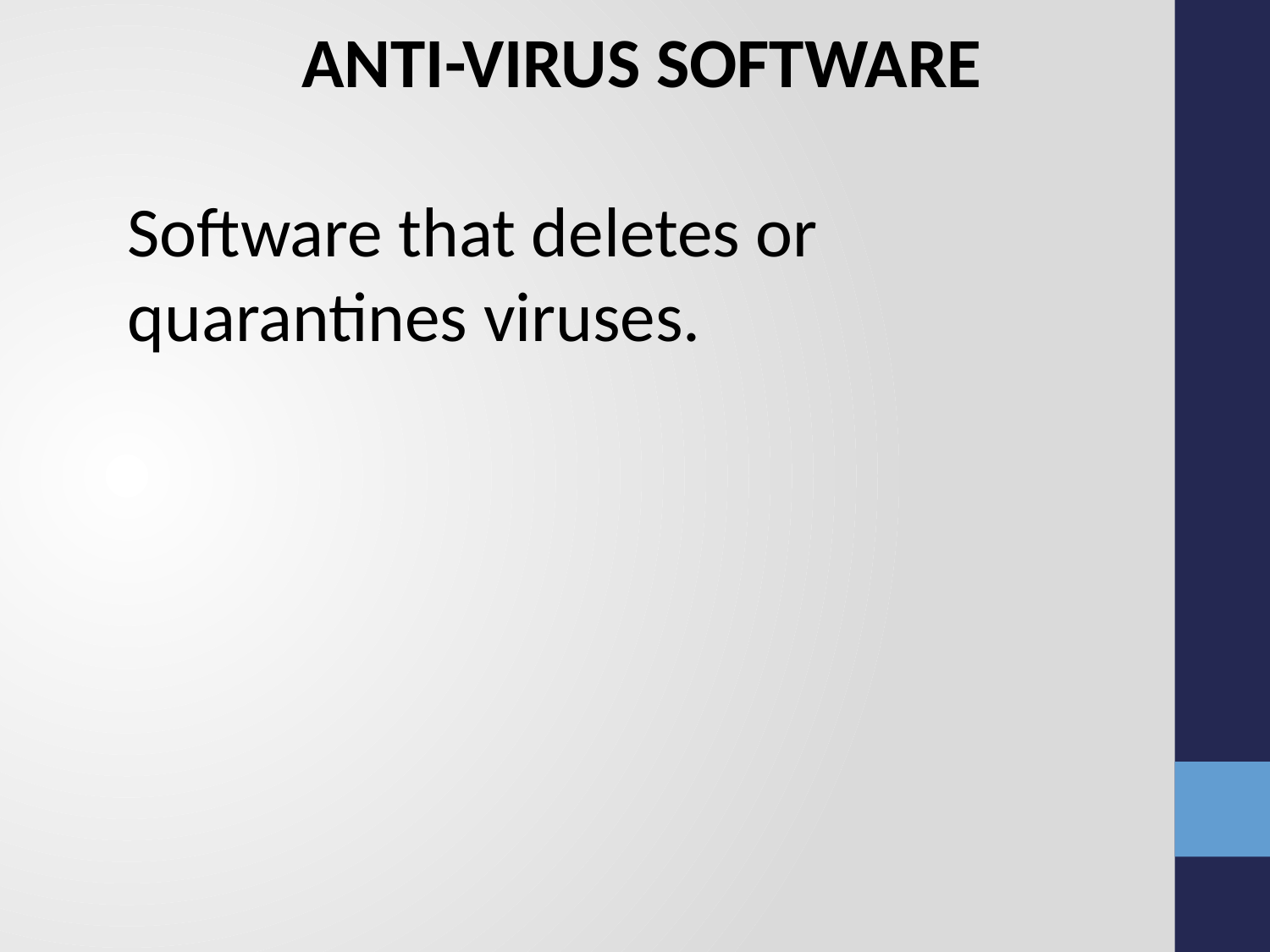

ANTI-VIRUS SOFTWARE

Software that deletes or quarantines viruses.